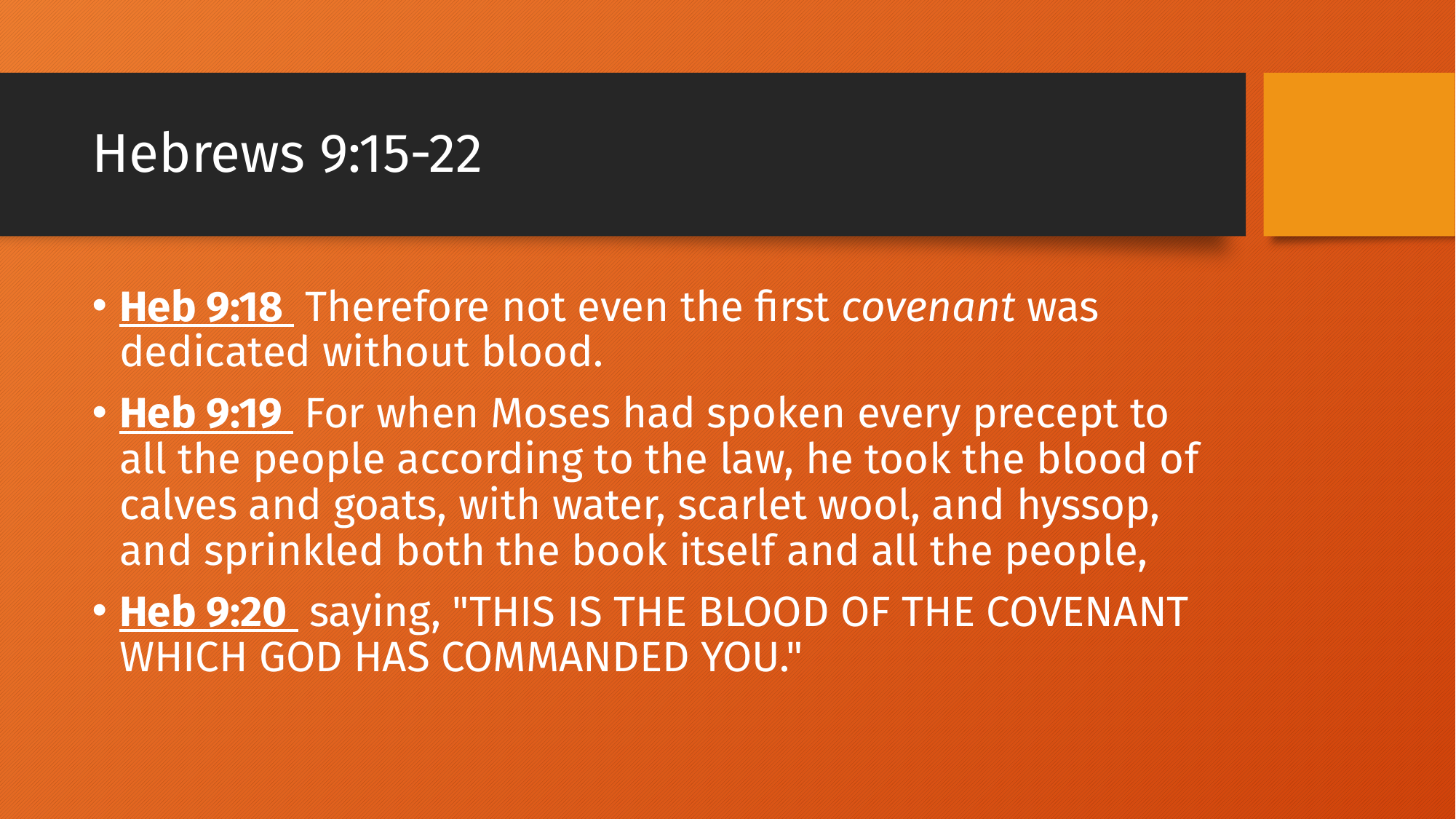

# Hebrews 9:15-22
Heb 9:18  Therefore not even the first covenant was dedicated without blood.
Heb 9:19  For when Moses had spoken every precept to all the people according to the law, he took the blood of calves and goats, with water, scarlet wool, and hyssop, and sprinkled both the book itself and all the people,
Heb 9:20  saying, "THIS IS THE BLOOD OF THE COVENANT WHICH GOD HAS COMMANDED YOU."